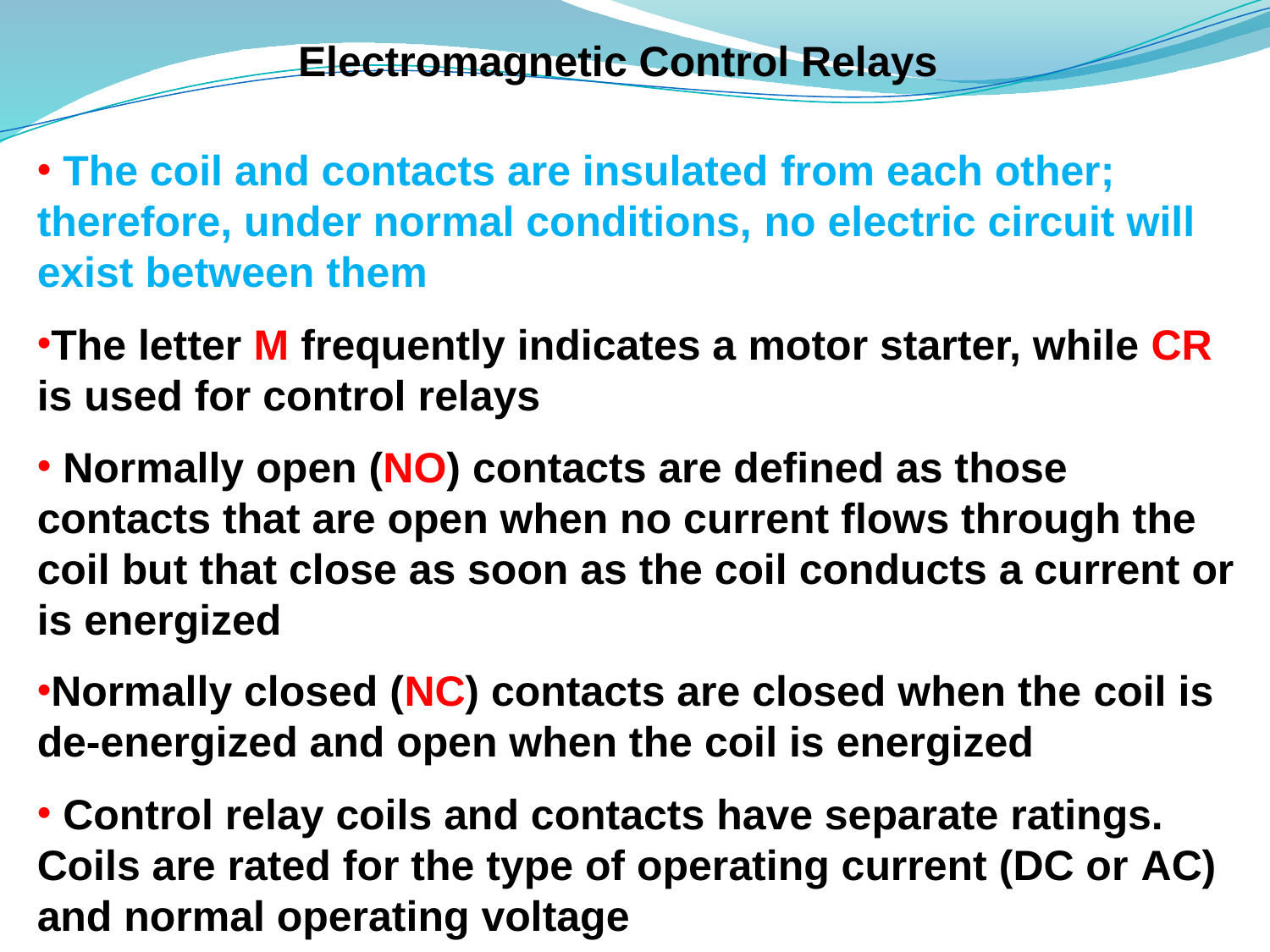

# Electromagnetic Control Relays
 The coil and contacts are insulated from each other; therefore, under normal conditions, no electric circuit will exist between them
The letter M frequently indicates a motor starter, while CR is used for control relays
 Normally open (NO) contacts are defined as those contacts that are open when no current flows through the coil but that close as soon as the coil conducts a current or is energized
Normally closed (NC) contacts are closed when the coil is de-energized and open when the coil is energized
 Control relay coils and contacts have separate ratings. Coils are rated for the type of operating current (DC or AC) and normal operating voltage